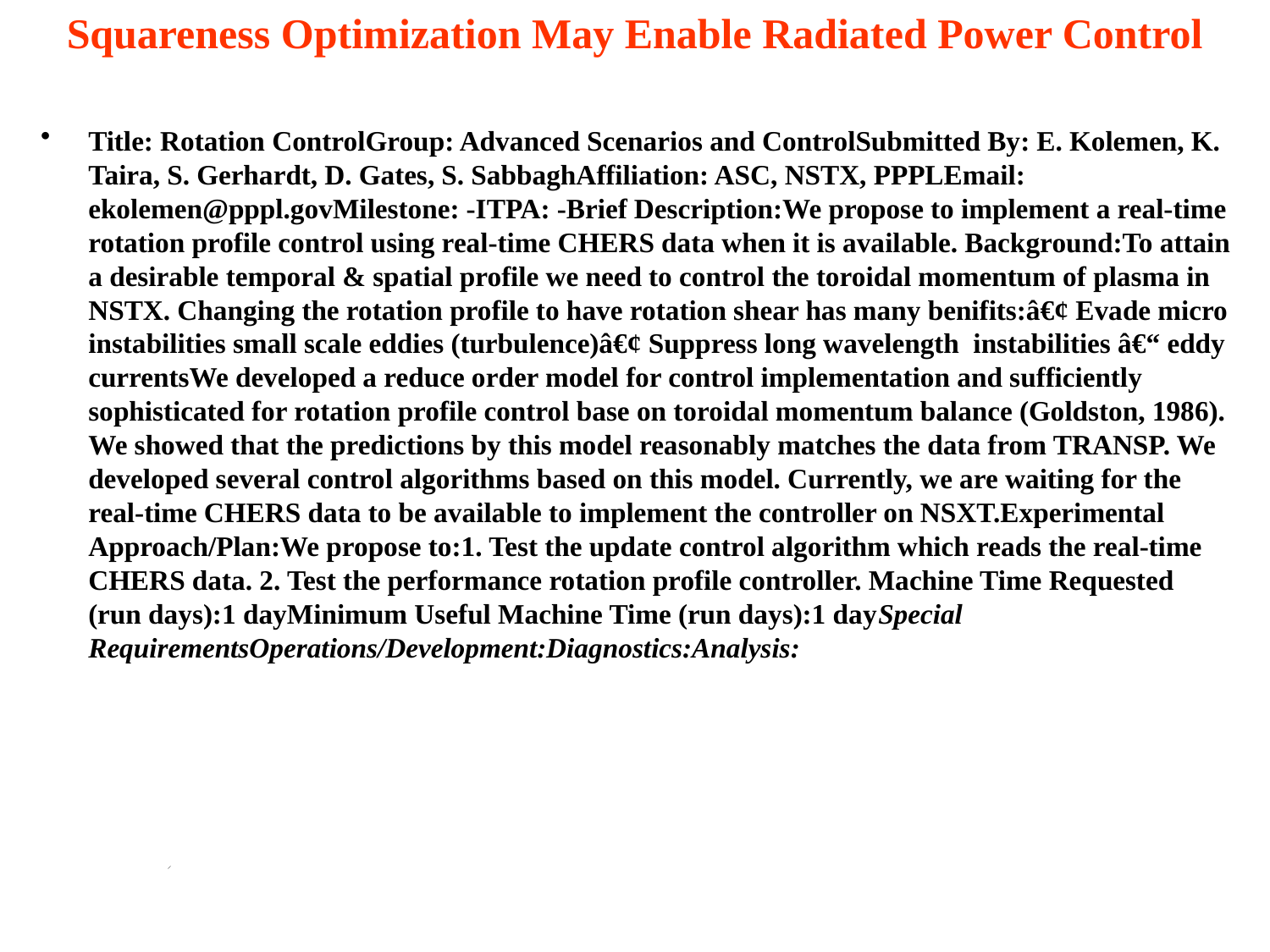

Squareness Optimization May Enable Radiated Power Control
Title: Rotation ControlGroup: Advanced Scenarios and ControlSubmitted By: E. Kolemen, K. Taira, S. Gerhardt, D. Gates, S. SabbaghAffiliation: ASC, NSTX, PPPLEmail: ekolemen@pppl.govMilestone: -ITPA: -Brief Description:We propose to implement a real-time rotation profile control using real-time CHERS data when it is available. Background:To attain a desirable temporal & spatial profile we need to control the toroidal momentum of plasma in NSTX. Changing the rotation profile to have rotation shear has many benifits:â€¢ Evade micro instabilities small scale eddies (turbulence)â€¢ Suppress long wavelength  instabilities â€“ eddy currentsWe developed a reduce order model for control implementation and sufficiently sophisticated for rotation profile control base on toroidal momentum balance (Goldston, 1986). We showed that the predictions by this model reasonably matches the data from TRANSP. We developed several control algorithms based on this model. Currently, we are waiting for the real-time CHERS data to be available to implement the controller on NSXT.Experimental Approach/Plan:We propose to:1. Test the update control algorithm which reads the real-time CHERS data. 2. Test the performance rotation profile controller. Machine Time Requested (run days):1 dayMinimum Useful Machine Time (run days):1 daySpecial RequirementsOperations/Development:Diagnostics:Analysis: